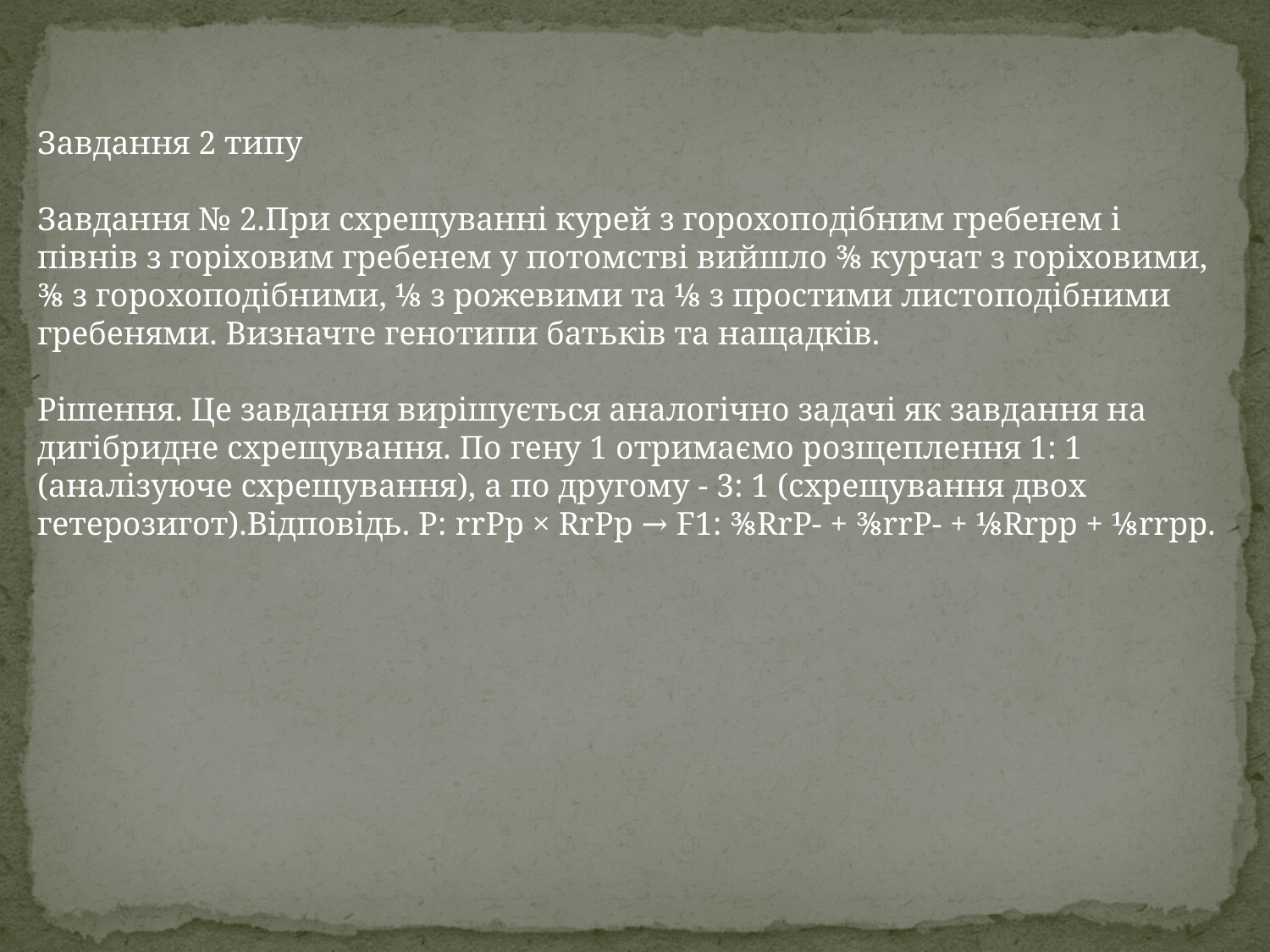

Завдання 2 типу

Завдання № 2.При схрещуванні курей з горохоподібним гребенем і півнів з горіховим гребенем у потомстві вийшло ⅜ курчат з горіховими, ⅜ з горохоподібними, ⅛ з рожевими та ⅛ з простими листоподібними гребенями. Визначте генотипи батьків та нащадків.

Рішення. Це завдання вирішується аналогічно задачі як завдання на дигібридне схрещування. По гену 1 отримаємо розщеплення 1: 1 (аналізуюче схрещування), а по другому - 3: 1 (схрещування двох гетерозигот).Відповідь. Р: rrРр × RrРр → F1: ⅜RrР- + ⅜rrР- + ⅛Rrрр + ⅛rrрр.